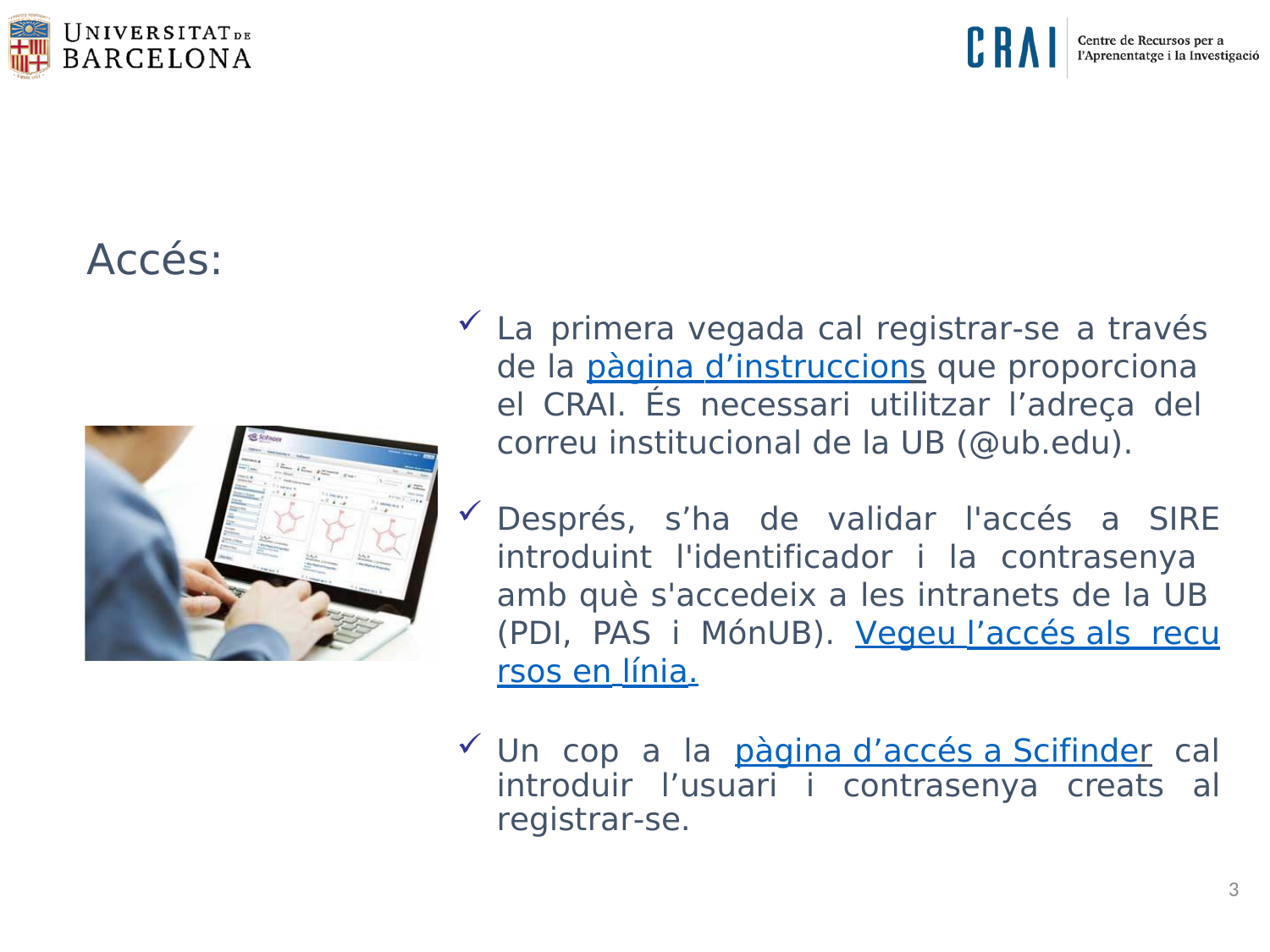

Accés:
La primera vegada cal registrar-se a través  de la pàgina d’instruccions que proporciona   el CRAI. És necessari utilitzar l’adreça del  correu institucional de la UB (@ub.edu).

Després, s’ha de validar l'accés a SIRE introduint l'identificador i la contrasenya  amb què s'accedeix a les intranets de la UB  (PDI, PAS i MónUB). Vegeu l’accés als  recursos en línia.

Un cop a la pàgina d’accés a Scifinder cal introduir l’usuari i contrasenya creats al registrar-se.

3